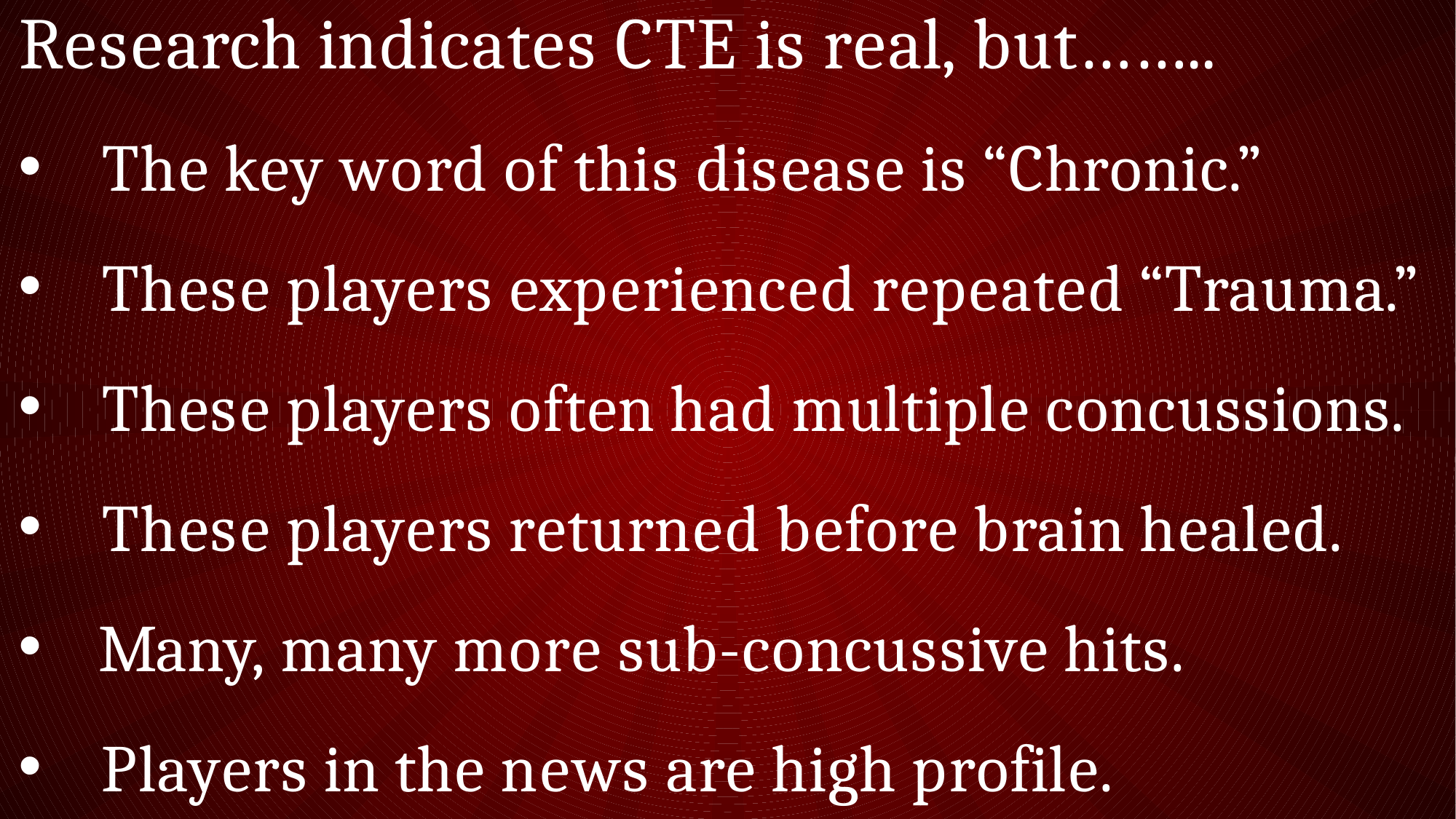

Research indicates CTE is real, but……..
The key word of this disease is “Chronic.”
These players experienced repeated “Trauma.”
These players often had multiple concussions.
These players returned before brain healed.
Many, many more sub-concussive hits.
Players in the news are high profile.